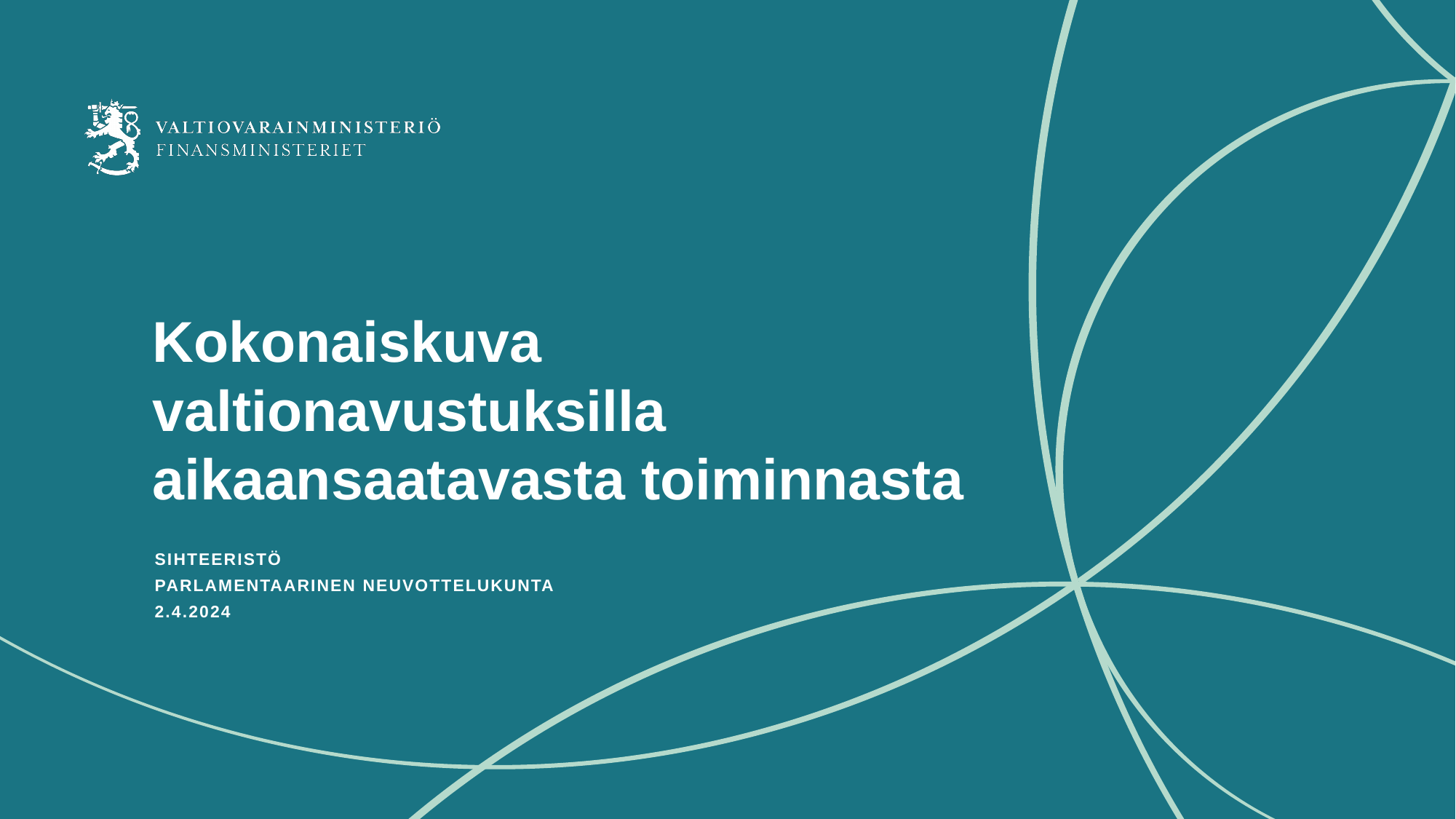

# Kokonaiskuva valtionavustuksilla aikaansaatavasta toiminnasta
Sihteeristö
Parlamentaarinen neuvottelukunta
2.4.2024